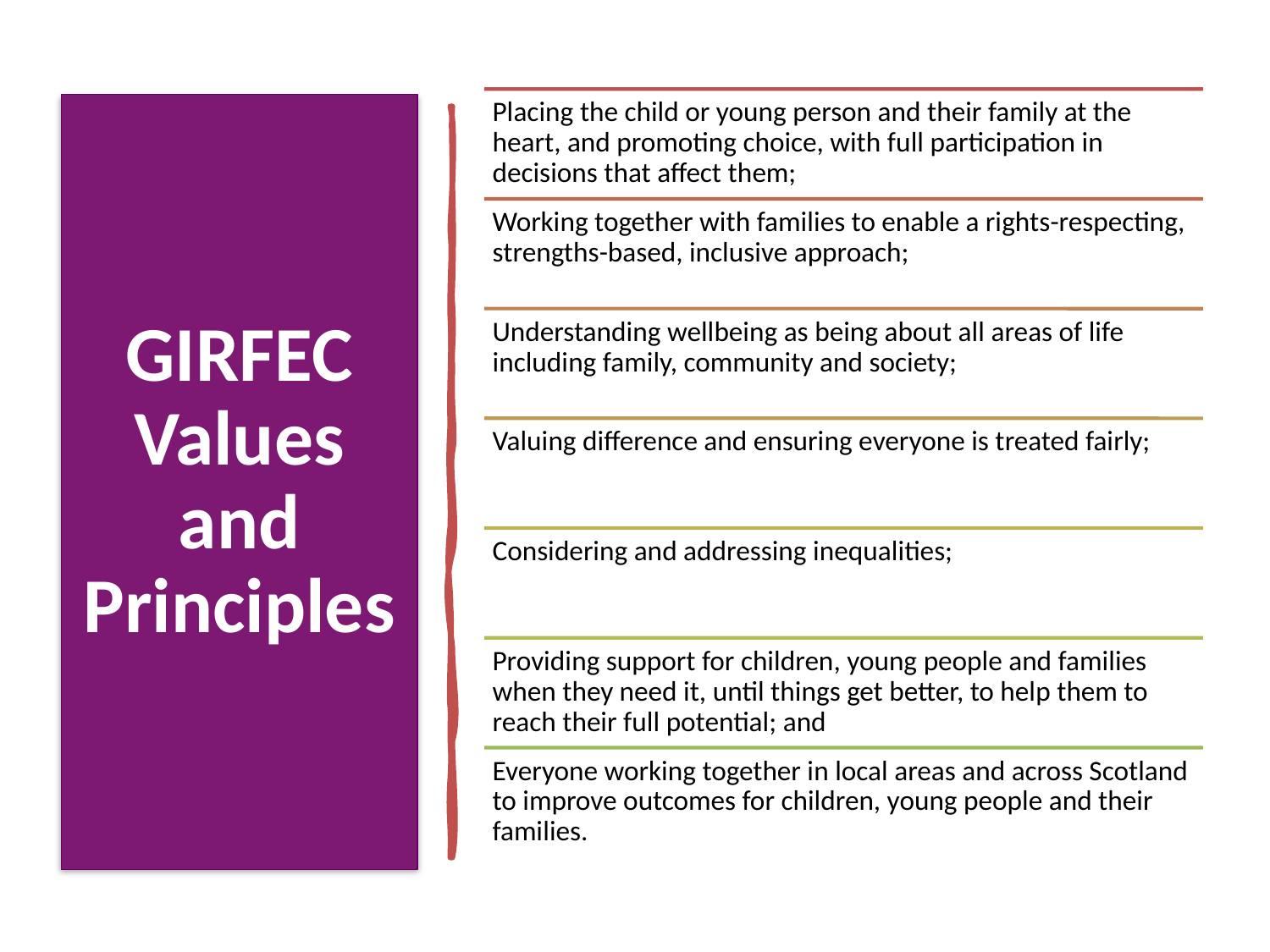

Placing the child or young person and their family at the heart, and promoting choice, with full participation in decisions that affect them;
Working together with families to enable a rights-respecting, strengths-based, inclusive approach;
Understanding wellbeing as being about all areas of life including family, community and society;
Valuing difference and ensuring everyone is treated fairly;
Considering and addressing inequalities;
Providing support for children, young people and families when they need it, until things get better, to help them to reach their full potential; and
Everyone working together in local areas and across Scotland to improve outcomes for children, young people and their families.
GIRFEC Values and Principles